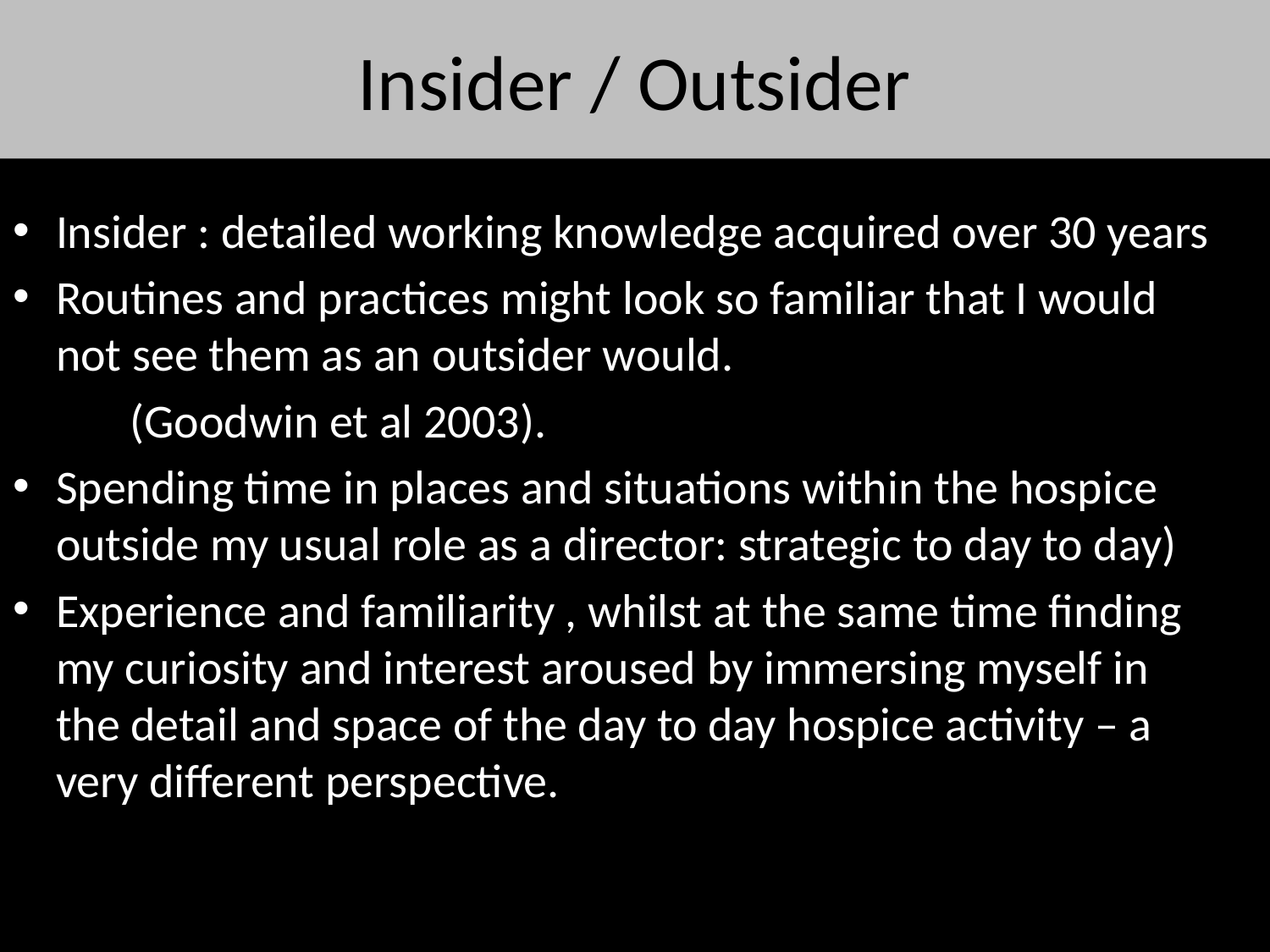

# Insider / Outsider
Insider : detailed working knowledge acquired over 30 years
Routines and practices might look so familiar that I would not see them as an outsider would.
										 (Goodwin et al 2003).
Spending time in places and situations within the hospice outside my usual role as a director: strategic to day to day)
Experience and familiarity , whilst at the same time finding my curiosity and interest aroused by immersing myself in the detail and space of the day to day hospice activity – a very different perspective.